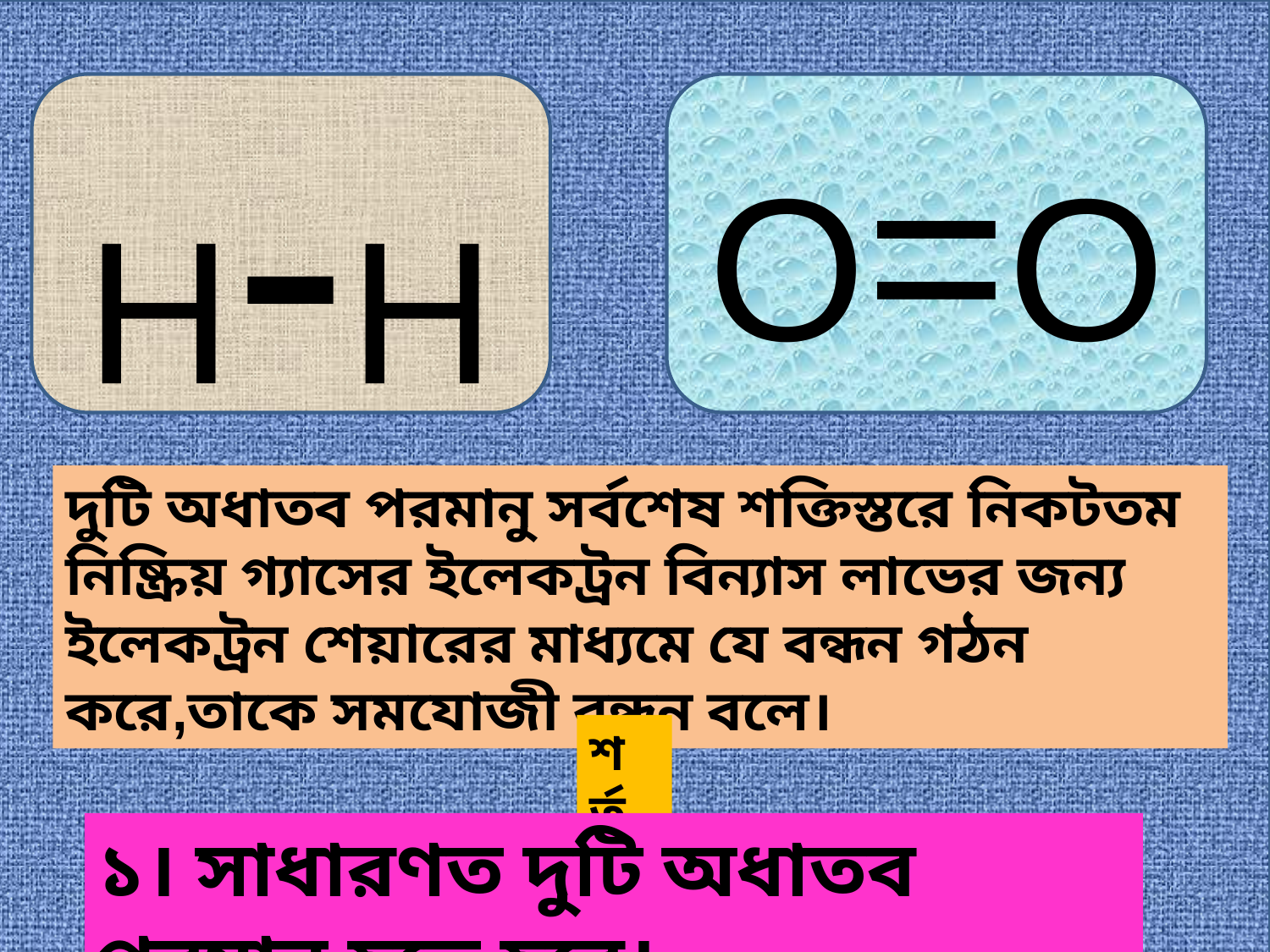

H-H
O=O
দুটি অধাতব পরমানু সর্বশেষ শক্তিস্তরে নিকটতম নিষ্ক্রিয় গ্যাসের ইলেকট্রন বিন্যাস লাভের জন্য ইলেকট্রন শেয়ারের মাধ্যমে যে বন্ধন গঠন  করে,তাকে সমযোজী বন্ধন বলে।
শর্ত
১। সাধারণত দুটি অধাতব পরমানু হতে হবে।